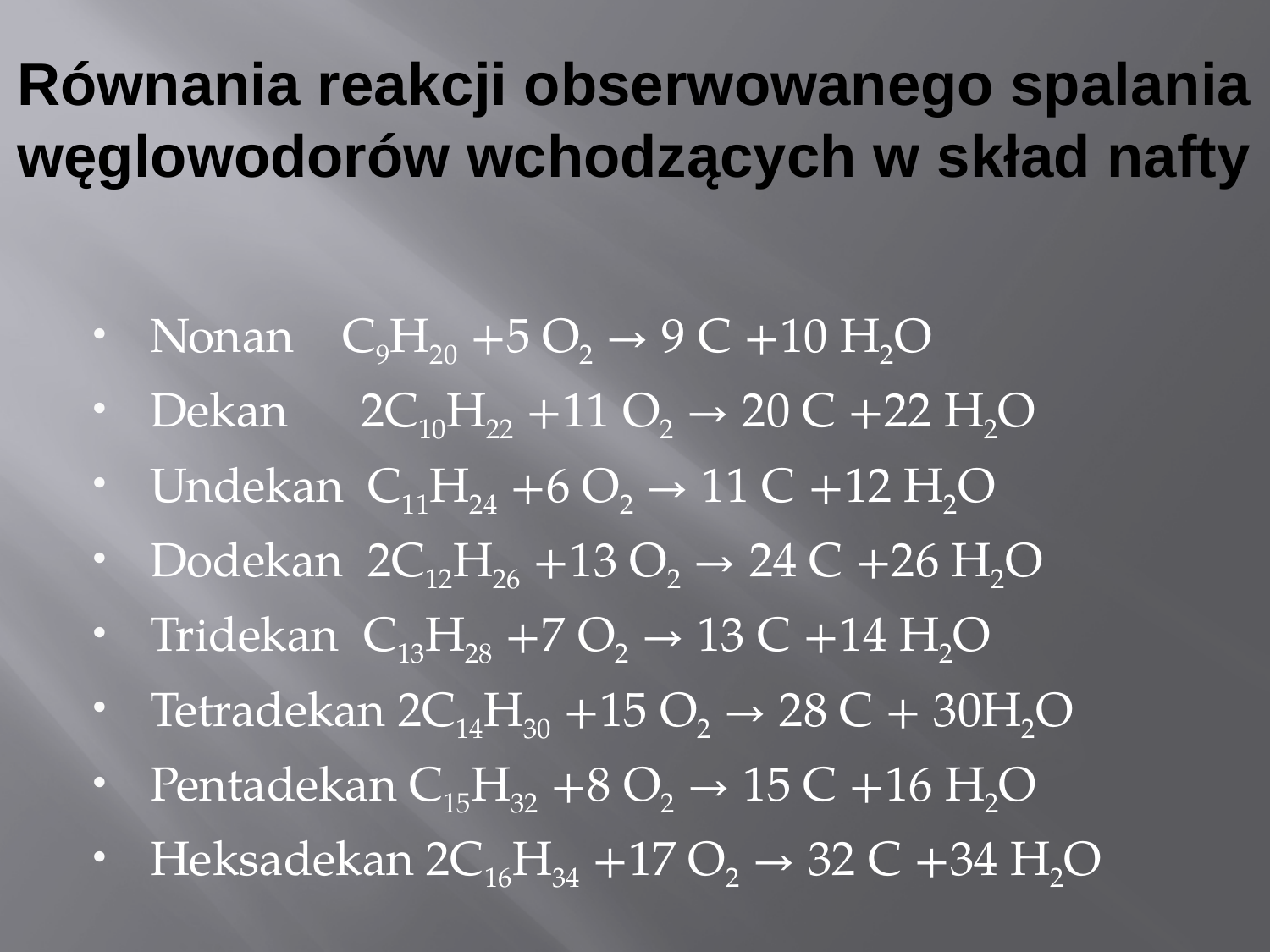

# Równania reakcji obserwowanego spalania węglowodorów wchodzących w skład nafty
Nonan    C9H20 +5 O2 → 9 C +10 H2O
Dekan      2C10H22 +11 O2 → 20 C +22 H2O
Undekan  C11H24 +6 O2 → 11 C +12 H2O
Dodekan  2C12H26 +13 O2 → 24 C +26 H2O
Tridekan  C13H28 +7 O2 → 13 C +14 H2O
Tetradekan 2C14H30 +15 O2 → 28 C + 30H2O
Pentadekan C15H32 +8 O2 → 15 C +16 H2O
Heksadekan 2C16H34 +17 O2 → 32 C +34 H2O